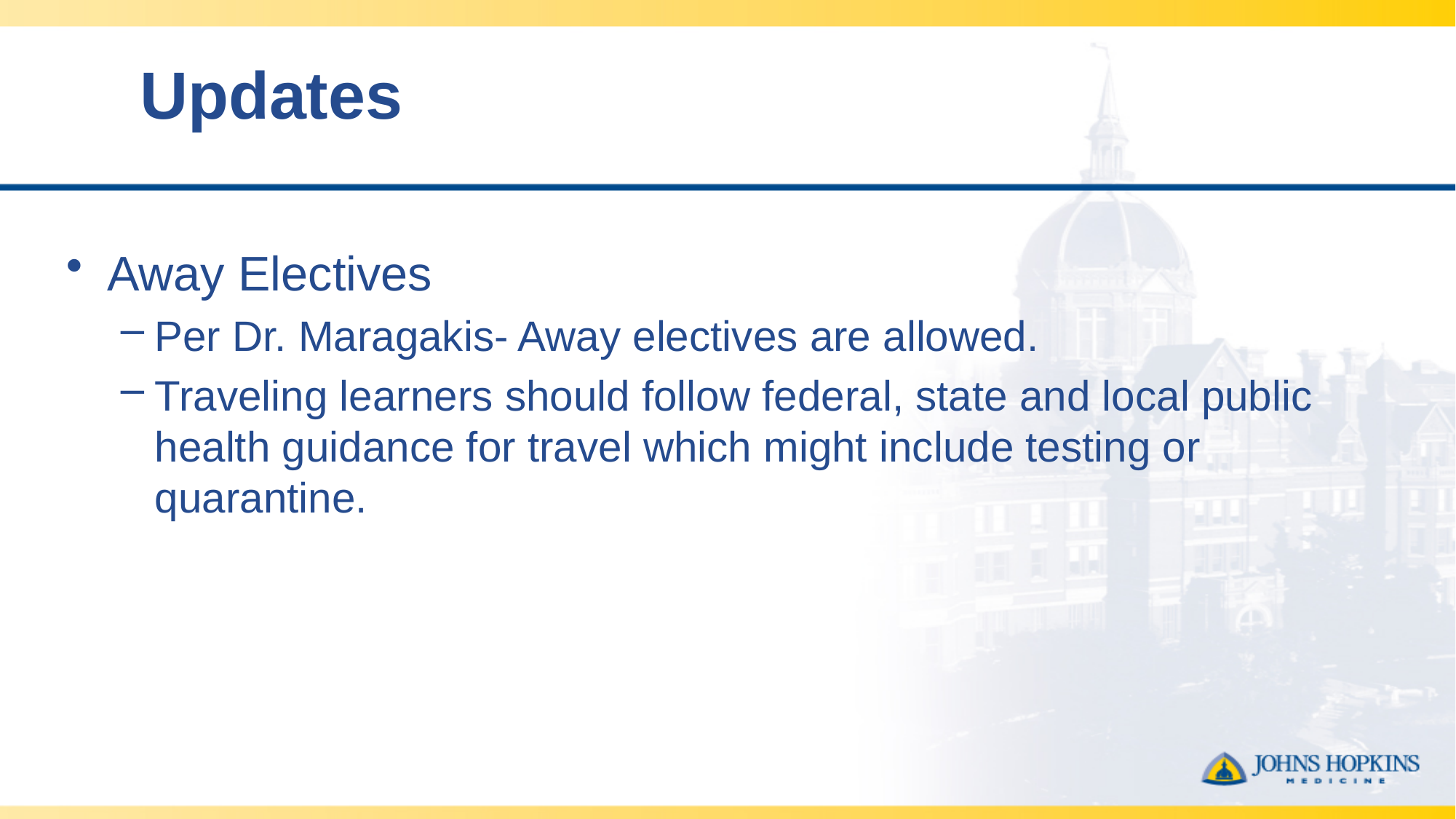

# Updates
Away Electives
Per Dr. Maragakis- Away electives are allowed.
Traveling learners should follow federal, state and local public health guidance for travel which might include testing or quarantine.